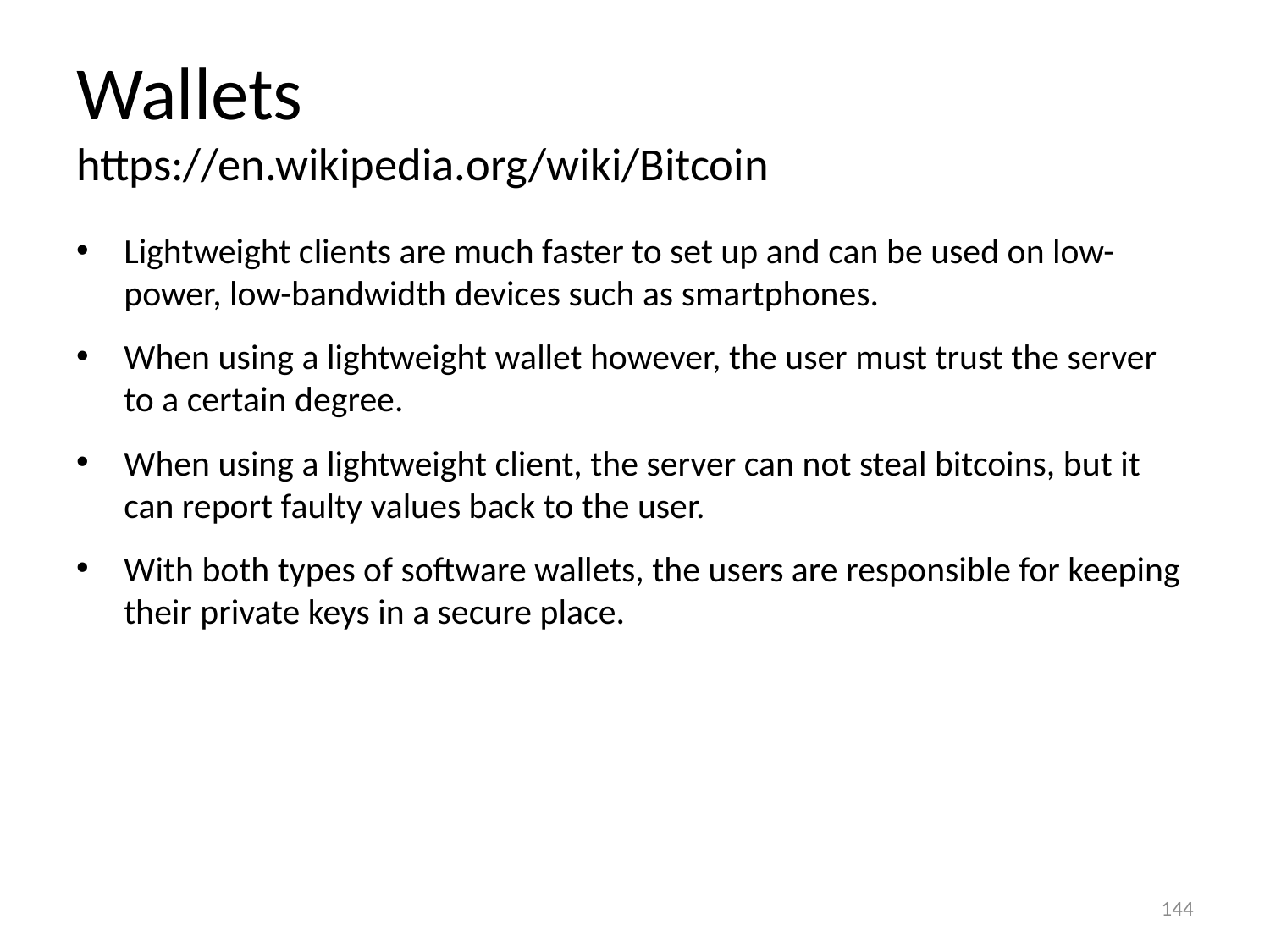

# Wallets https://en.wikipedia.org/wiki/Bitcoin
Lightweight clients are much faster to set up and can be used on low-power, low-bandwidth devices such as smartphones.
When using a lightweight wallet however, the user must trust the server to a certain degree.
When using a lightweight client, the server can not steal bitcoins, but it can report faulty values back to the user.
With both types of software wallets, the users are responsible for keeping their private keys in a secure place.

144